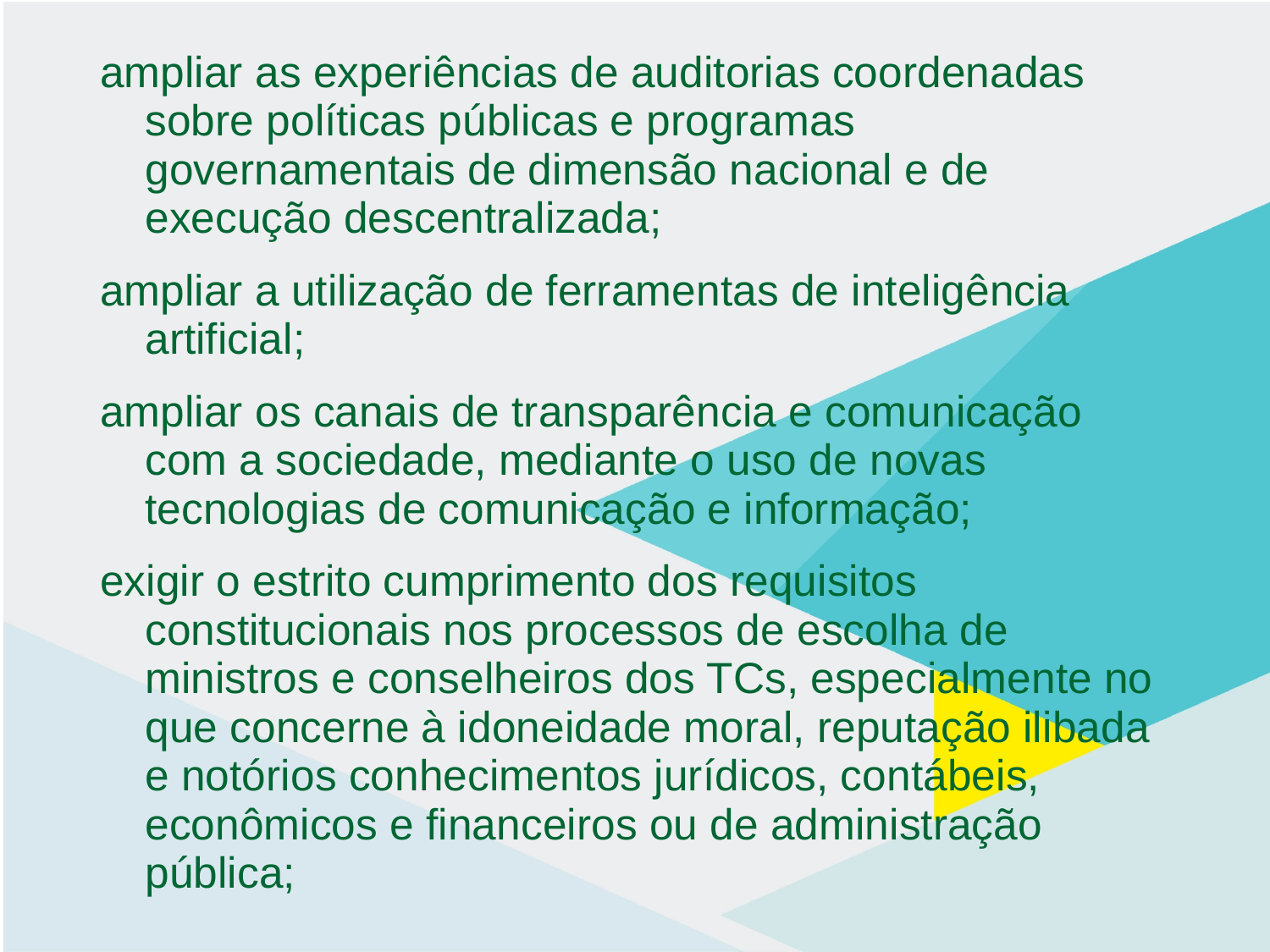

ampliar as experiências de auditorias coordenadas sobre políticas públicas e programas governamentais de dimensão nacional e de execução descentralizada;
ampliar a utilização de ferramentas de inteligência artificial;
ampliar os canais de transparência e comunicação com a sociedade, mediante o uso de novas tecnologias de comunicação e informação;
exigir o estrito cumprimento dos requisitos constitucionais nos processos de escolha de ministros e conselheiros dos TCs, especialmente no que concerne à idoneidade moral, reputação ilibada e notórios conhecimentos jurídicos, contábeis, econômicos e financeiros ou de administração pública;